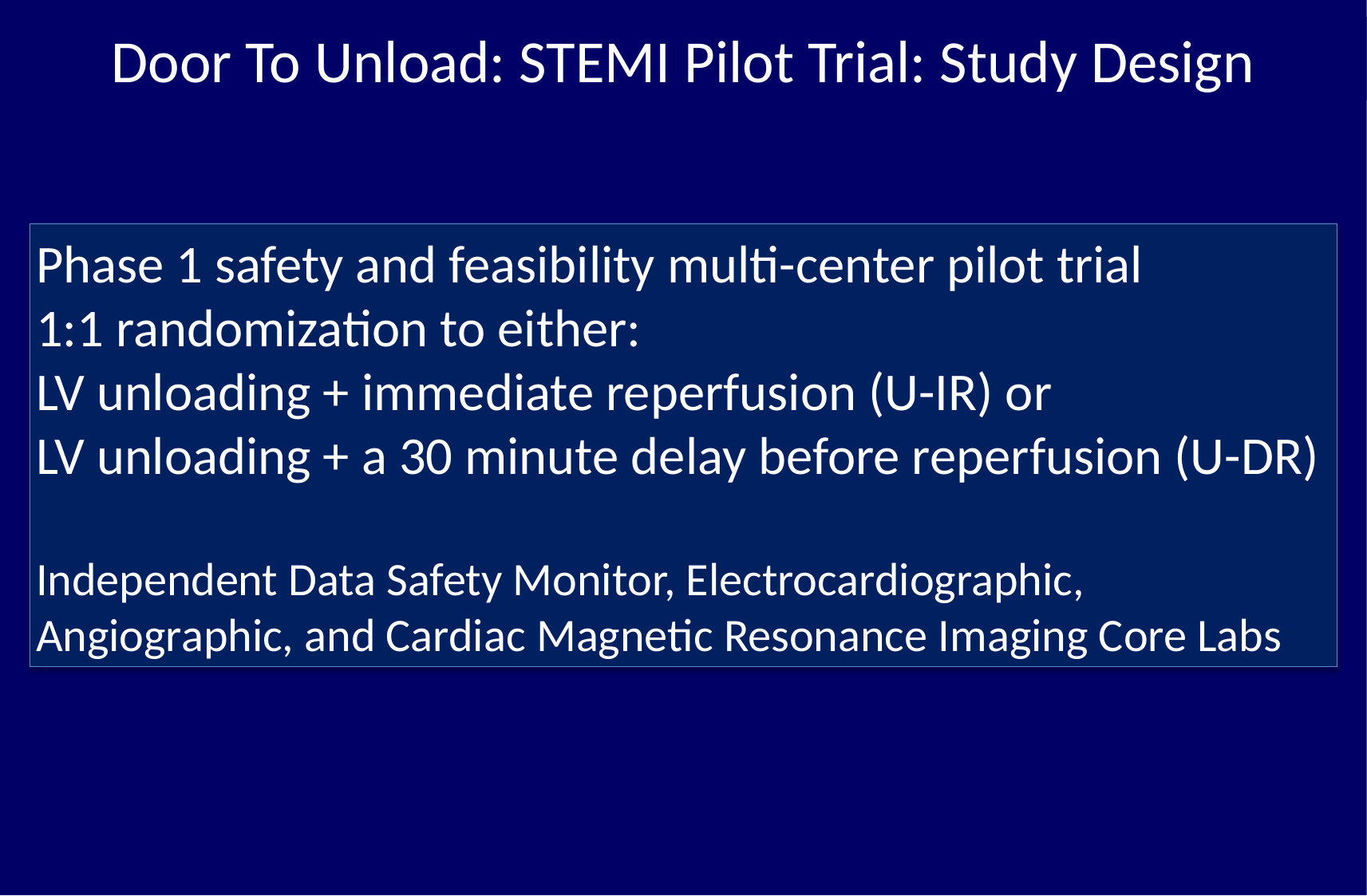

Door To Unload: STEMI Pilot Trial: Study Design
Door To Unload: STEMI Pilot Trial: Study Design
Phase 1 safety and feasibility multi-center pilot trial
1:1 randomization to either:
LV unloading + immediate reperfusion (U-IR) or
LV unloading + a 30 minute delay before reperfusion (U-DR)

Independent Data Safety Monitor, Electrocardiographic, Angiographic, and Cardiac Magnetic Resonance Imaging Core Labs